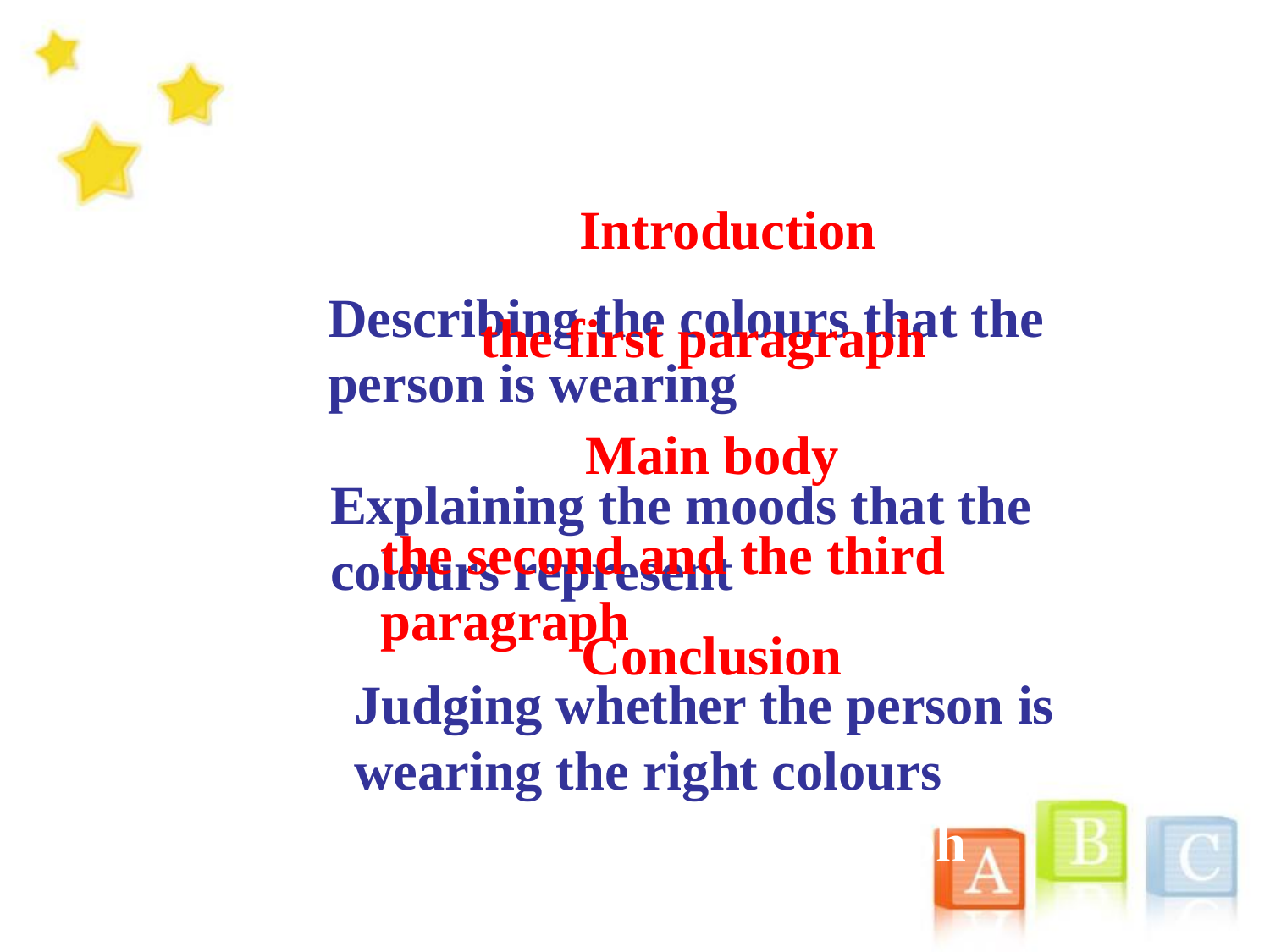

Introduction
Describing the colours that the person is wearing
the first paragraph
Main body
Explaining the moods that the colours represent
the second and the third paragraph
Conclusion
Judging whether the person is wearing the right colours
the fourth paragraph